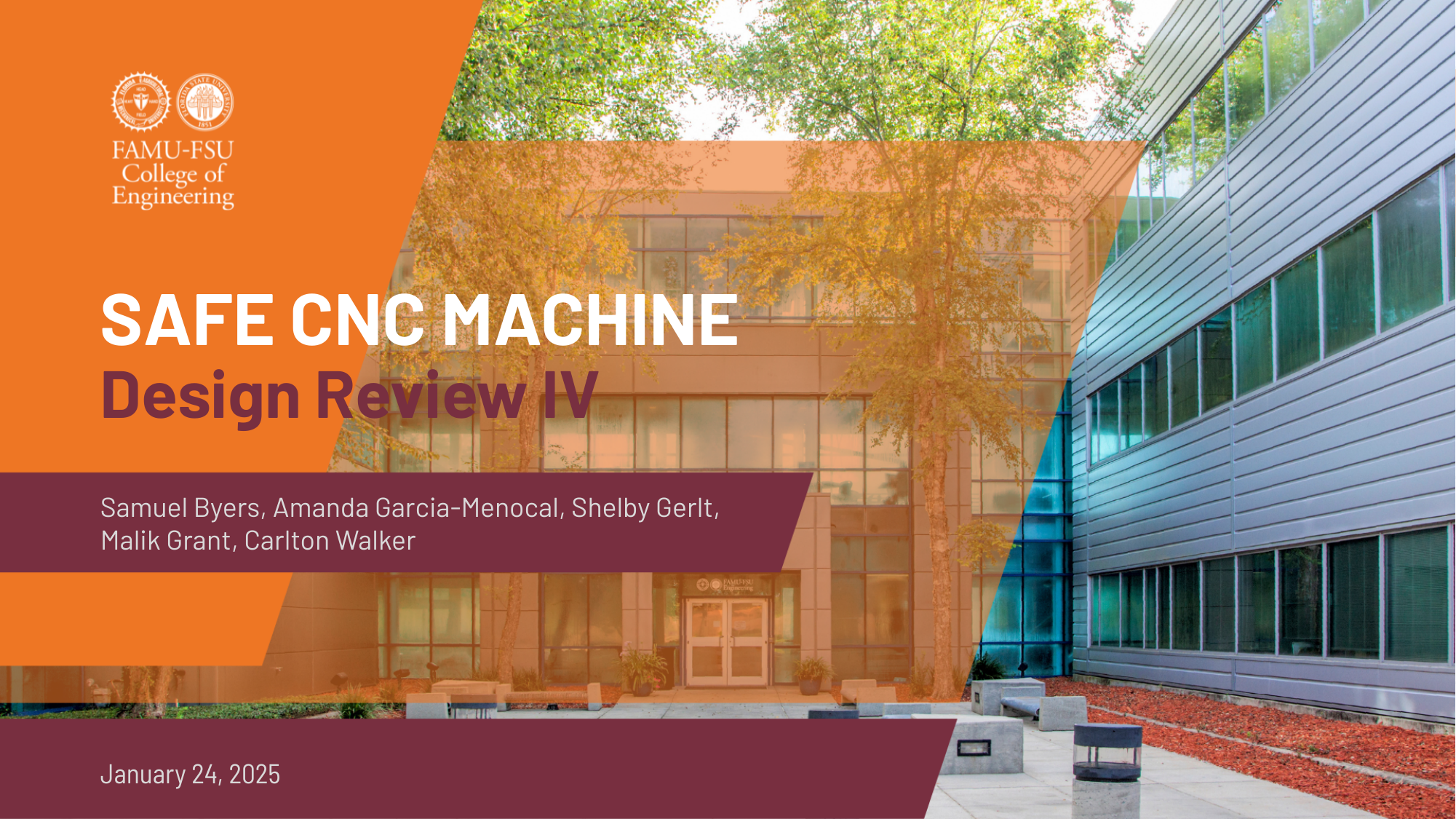

# SAFE CNC MACHINE
Design Review IV
Samuel Byers, Amanda Garcia-Menocal, Shelby Gerlt, Malik Grant, Carlton Walker
January 24, 2025